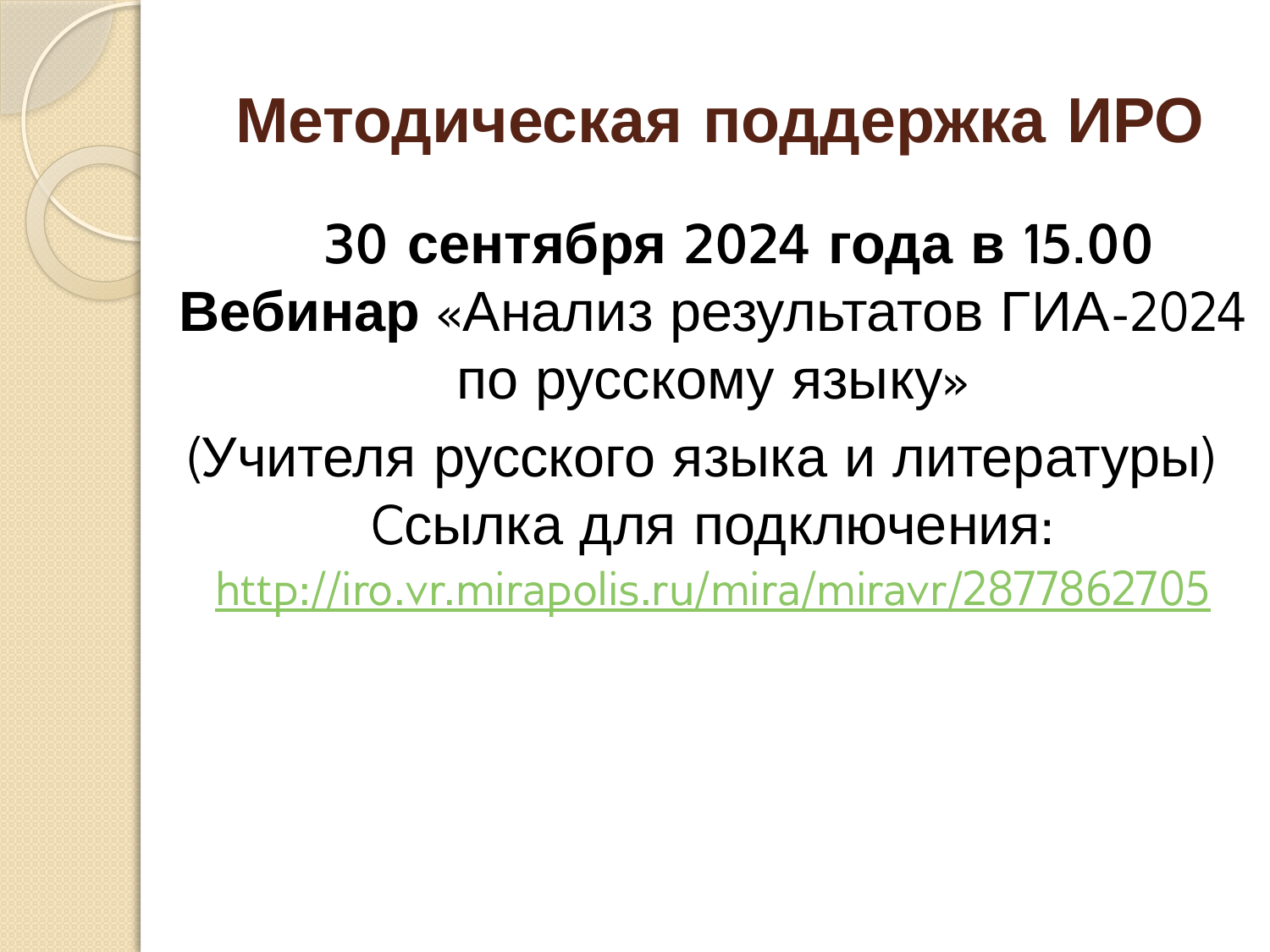

# Методическая поддержка ИРО
     30 сентября 2024 года в 15.00
Вебинар «Анализ результатов ГИА-2024 по русскому языку»
 (Учителя русского языка и литературы)
Cсылка для подключения:
http://iro.vr.mirapolis.ru/mira/miravr/2877862705